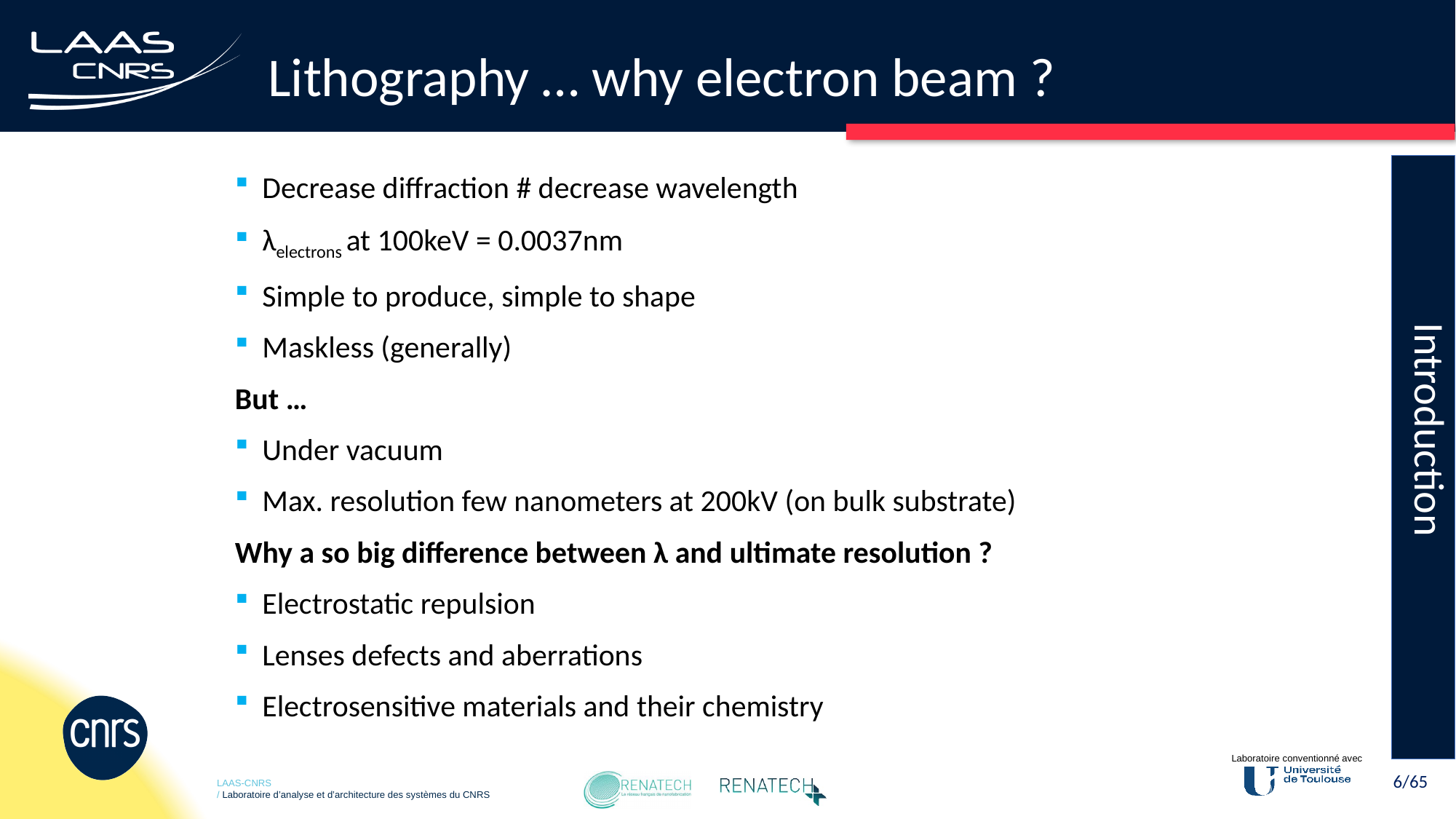

# Lithography … why electron beam ?
Introduction
Decrease diffraction # decrease wavelength
λelectrons at 100keV = 0.0037nm
Simple to produce, simple to shape
Maskless (generally)
But …
Under vacuum
Max. resolution few nanometers at 200kV (on bulk substrate)
Why a so big difference between λ and ultimate resolution ?
Electrostatic repulsion
Lenses defects and aberrations
Electrosensitive materials and their chemistry